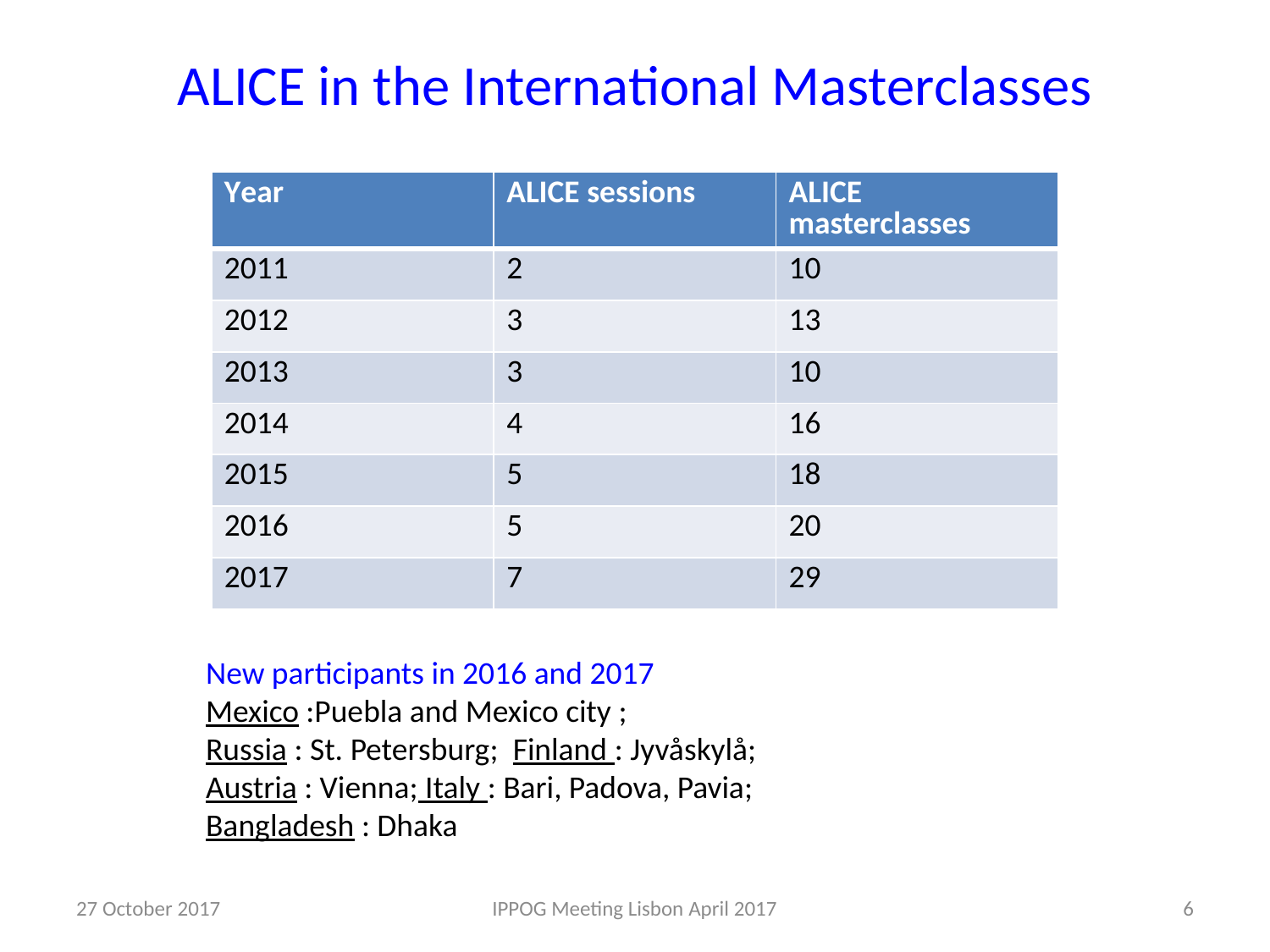

# ALICE in the International Masterclasses
| Year | ALICE sessions | ALICE masterclasses |
| --- | --- | --- |
| 2011 | 2 | 10 |
| 2012 | 3 | 13 |
| 2013 | 3 | 10 |
| 2014 | 4 | 16 |
| 2015 | 5 | 18 |
| 2016 | 5 | 20 |
| 2017 | 7 | 29 |
New participants in 2016 and 2017
Mexico :Puebla and Mexico city ;
Russia : St. Petersburg;  Finland : Jyvåskylå;
Austria : Vienna; Italy : Bari, Padova, Pavia;
Bangladesh : Dhaka
27 October 2017
IPPOG Meeting Lisbon April 2017
6